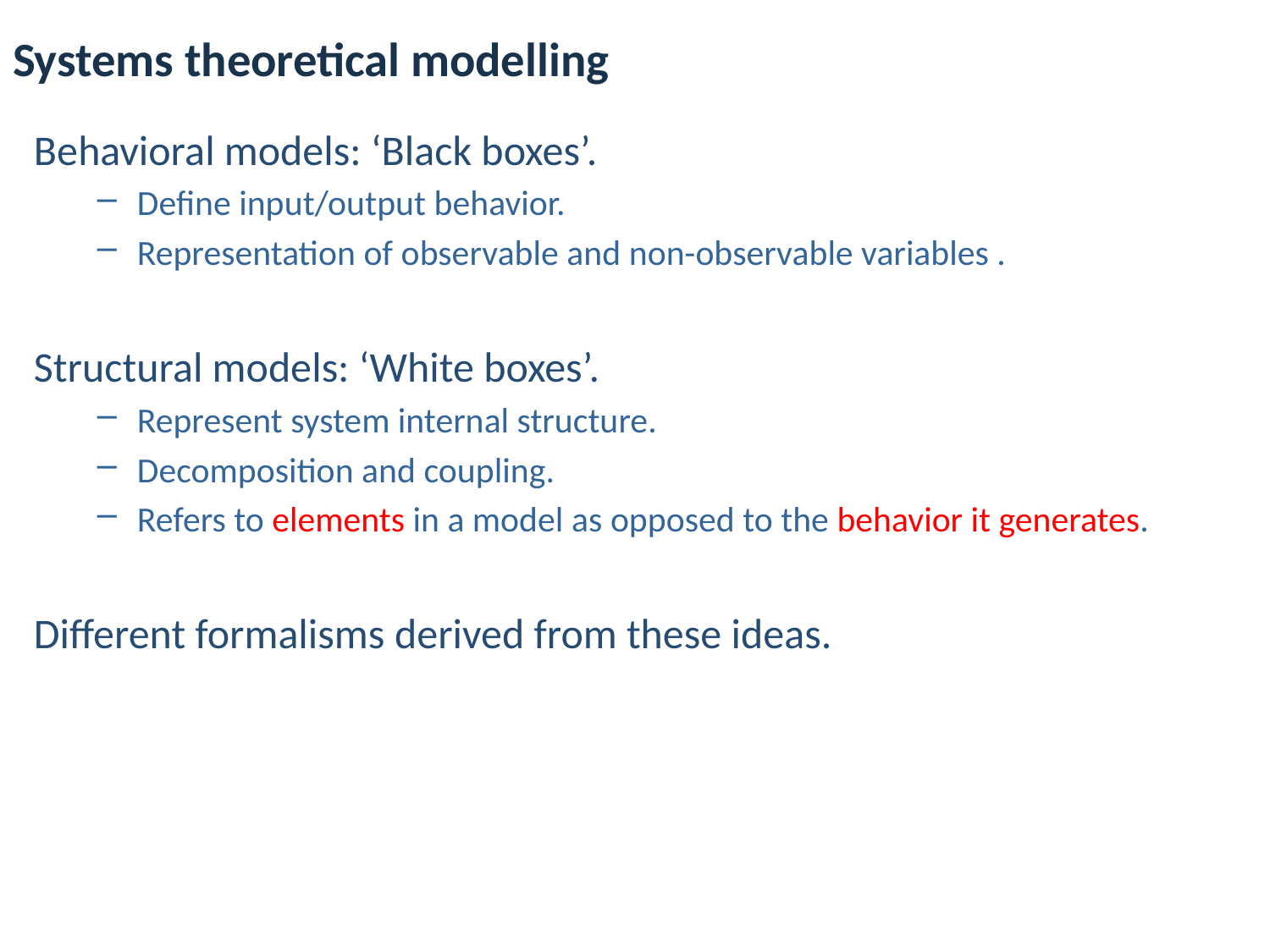

# Systems theoretical modelling
Behavioral models: ‘Black boxes’.
Define input/output behavior.
Representation of observable and non-observable variables .

Structural models: ‘White boxes’.
Represent system internal structure.
Decomposition and coupling.
Refers to elements in a model as opposed to the behavior it generates.

Different formalisms derived from these ideas.